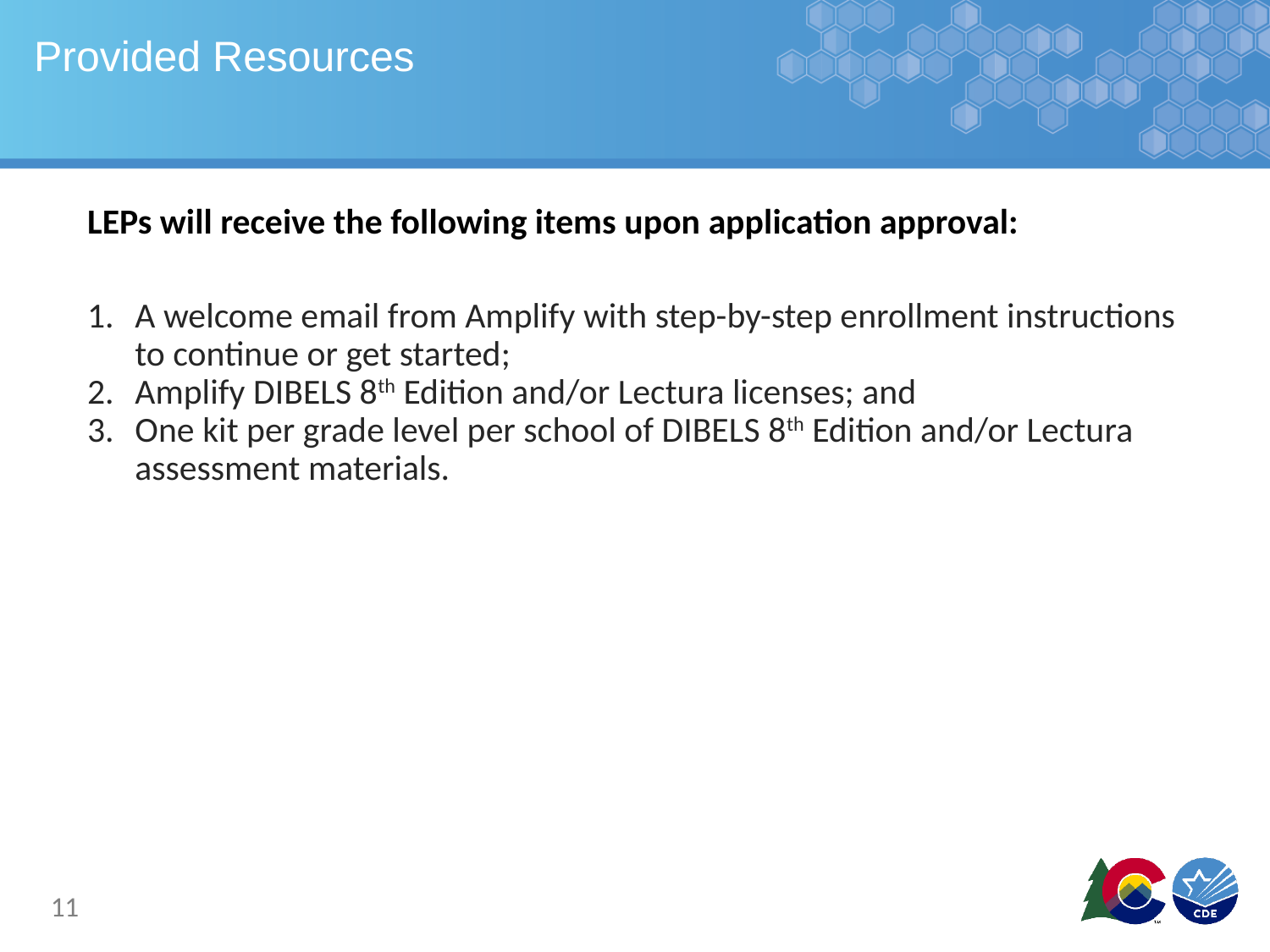

# Provided Resources
LEPs will receive the following items upon application approval:

A welcome email from Amplify with step-by-step enrollment instructions to continue or get started;
Amplify DIBELS 8th Edition and/or Lectura licenses; and
One kit per grade level per school of DIBELS 8th Edition and/or Lectura assessment materials.
11